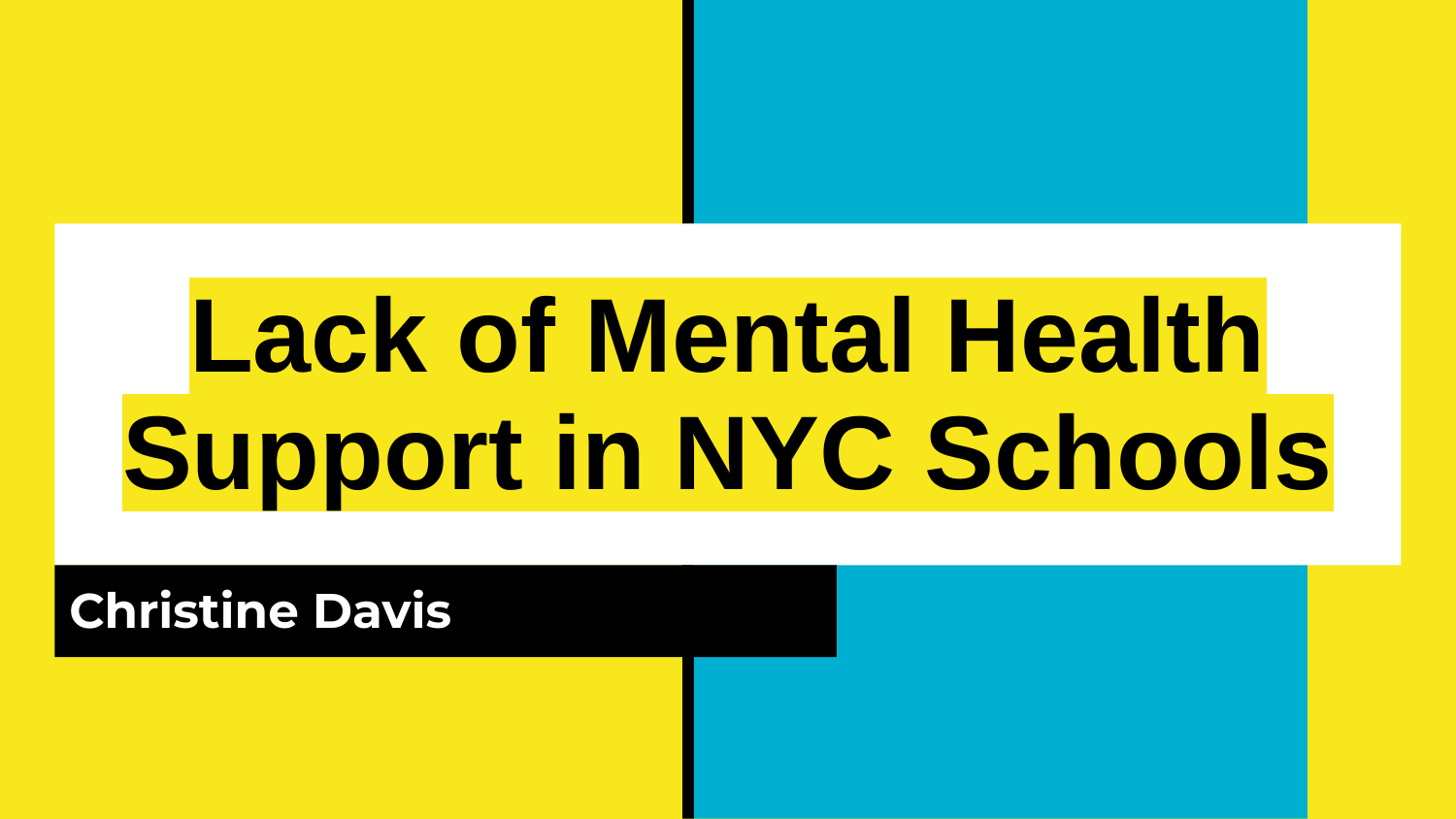

# Lack of Mental Health Support in NYC Schools

Christine Davis